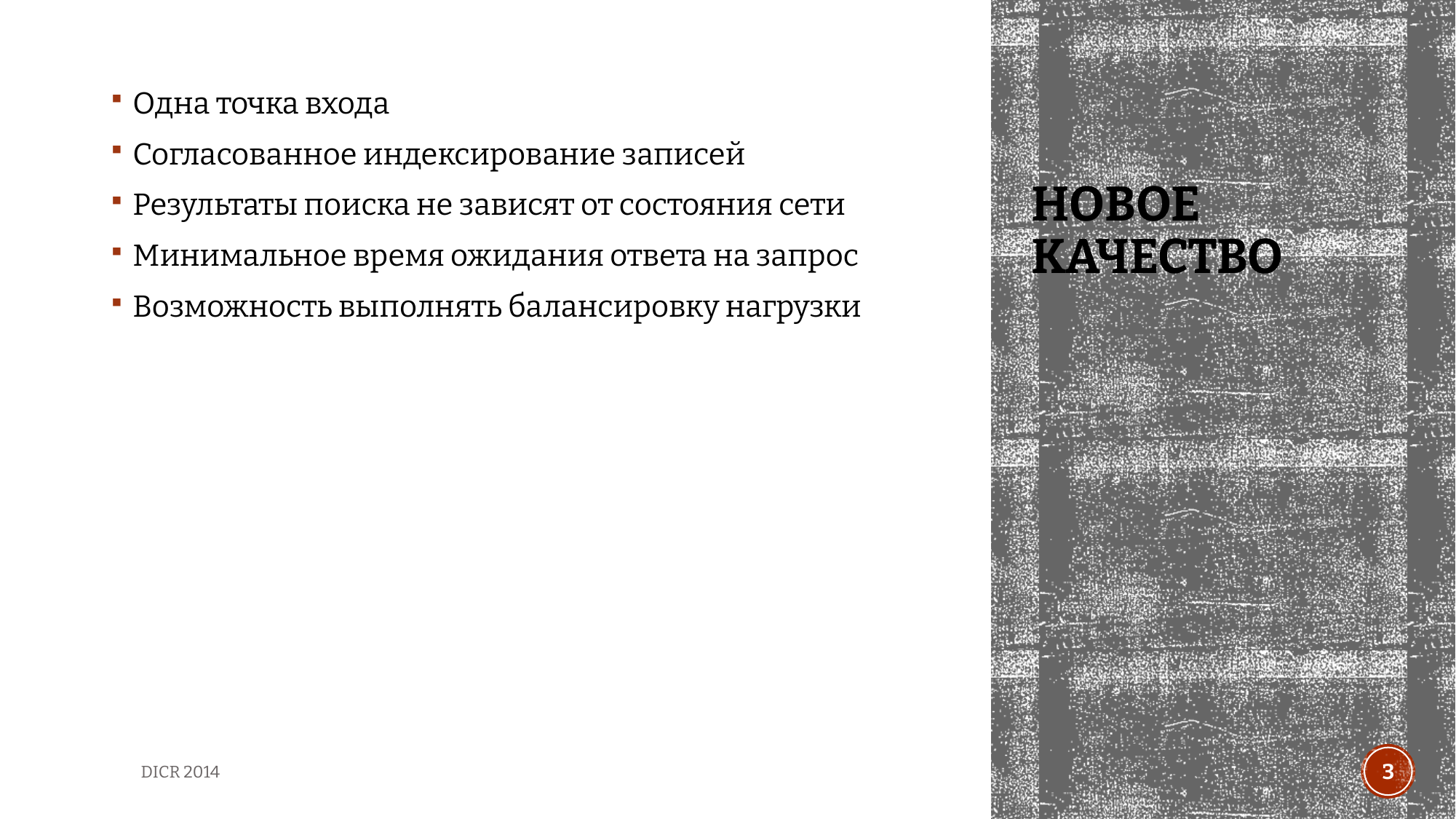

Одна точка входа
Согласованное индексирование записей
Результаты поиска не зависят от состояния сети
Минимальное время ожидания ответа на запрос
Возможность выполнять балансировку нагрузки
# Новое качество

DICR 2014
3